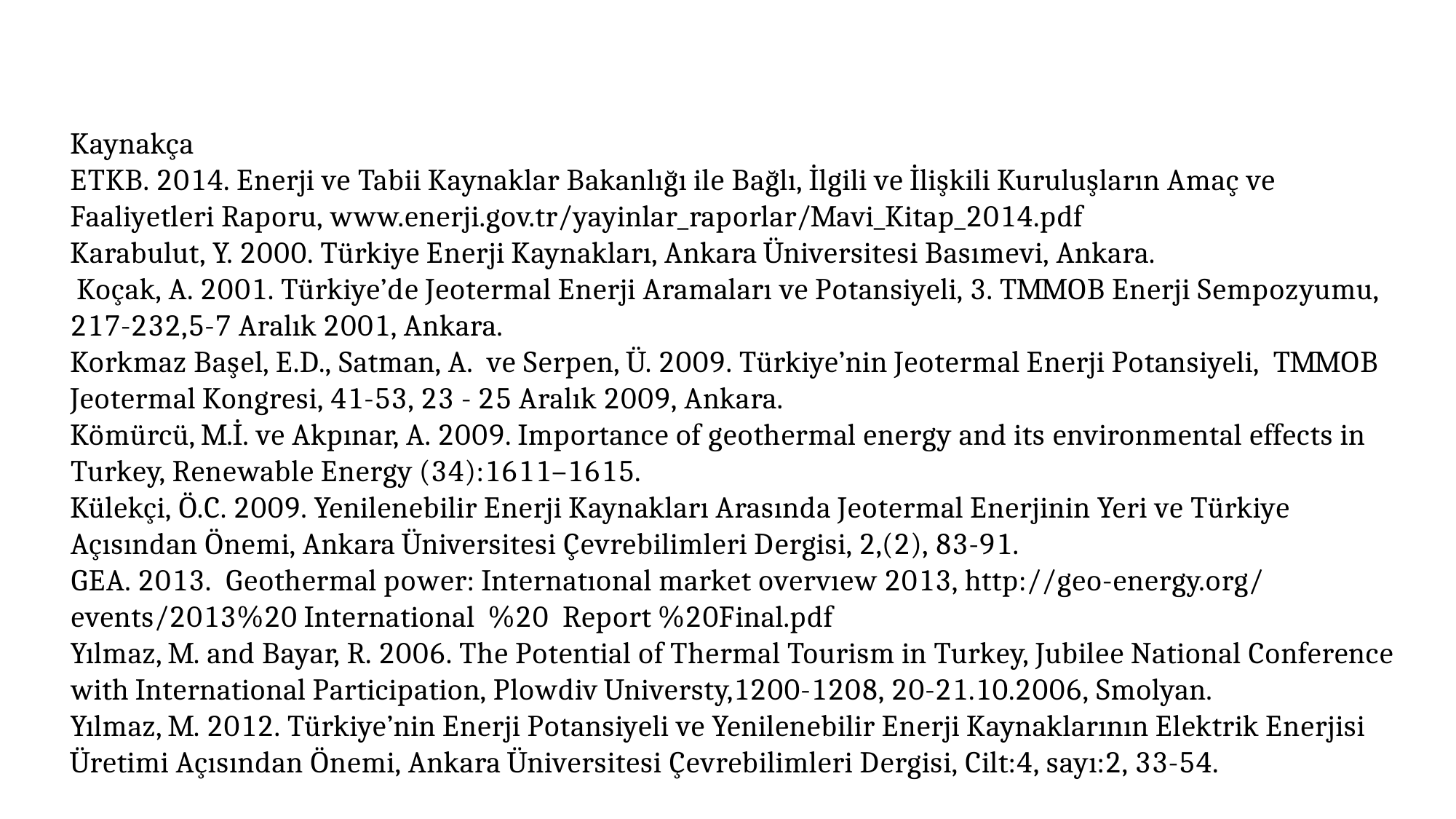

Kaynakça
ETKB. 2014. Enerji ve Tabii Kaynaklar Bakanlığı ile Bağlı, İlgili ve İlişkili Kuruluşların Amaç ve Faaliyetleri Raporu, www.enerji.gov.tr/yayinlar_raporlar/Mavi_Kitap_2014.pdf
Karabulut, Y. 2000. Türkiye Enerji Kaynakları, Ankara Üniversitesi Basımevi, Ankara.
 Koçak, A. 2001. Türkiye’de Jeotermal Enerji Aramaları ve Potansiyeli, 3. TMMOB Enerji Sempozyumu, 217-232,5-7 Aralık 2001, Ankara.
Korkmaz Başel, E.D., Satman, A.  ve Serpen, Ü. 2009. Türkiye’nin Jeotermal Enerji Potansiyeli,  TMMOB Jeotermal Kongresi, 41-53, 23 - 25 Aralık 2009, Ankara.
Kömürcü, M.İ. ve Akpınar, A. 2009. Importance of geothermal energy and its environmental effects in Turkey, Renewable Energy (34):1611–1615.
Külekçi, Ö.C. 2009. Yenilenebilir Enerji Kaynakları Arasında Jeotermal Enerjinin Yeri ve Türkiye Açısından Önemi, Ankara Üniversitesi Çevrebilimleri Dergisi, 2,(2), 83-91.
GEA. 2013.  Geothermal power: Internatıonal market overvıew 2013, http://geo-energy.org/ events/2013%20 International  %20  Report %20Final.pdf
Yılmaz, M. and Bayar, R. 2006. The Potential of Thermal Tourism in Turkey, Jubilee National Conference with International Participation, Plowdiv Universty,1200-1208, 20-21.10.2006, Smolyan.
Yılmaz, M. 2012. Türkiye’nin Enerji Potansiyeli ve Yenilenebilir Enerji Kaynaklarının Elektrik Enerjisi Üretimi Açısından Önemi, Ankara Üniversitesi Çevrebilimleri Dergisi, Cilt:4, sayı:2, 33-54.